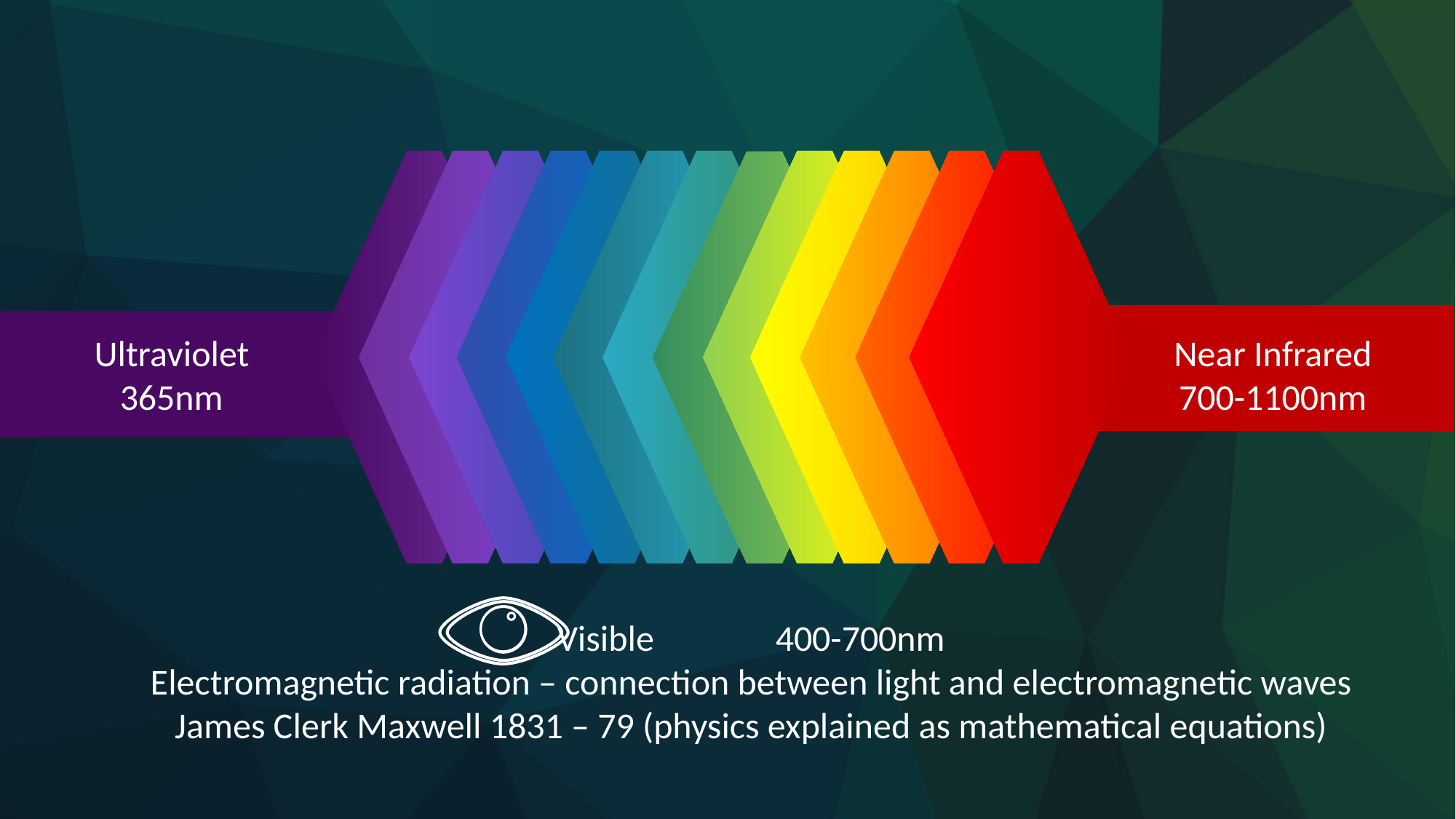

Near Infrared
700-1100nm
Ultraviolet
365nm

Visible		400-700nm
Electromagnetic radiation – connection between light and electromagnetic waves
James Clerk Maxwell 1831 – 79 (physics explained as mathematical equations)